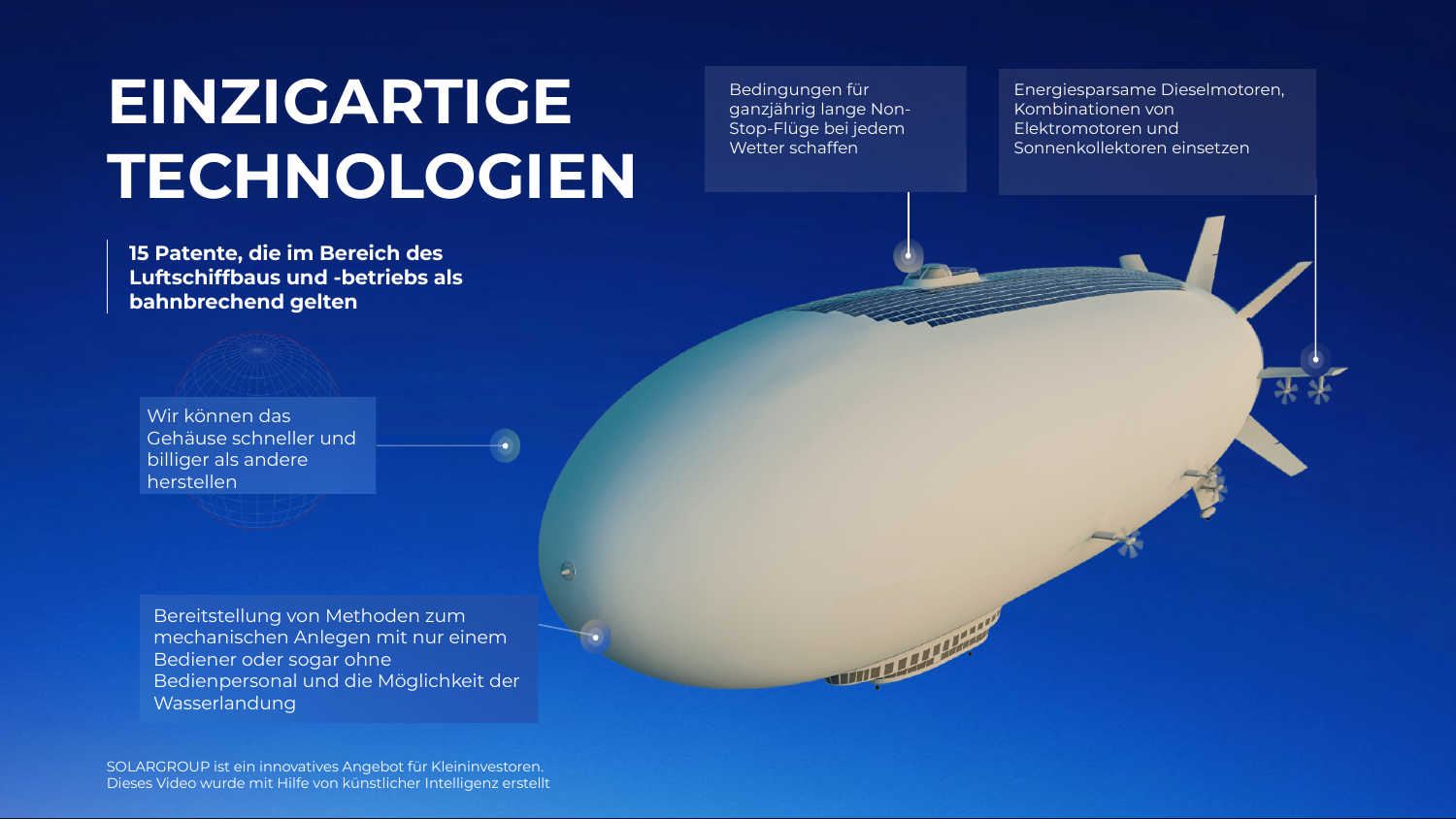

EINZIGARTIGE TECHNOLOGIEN

Bedingungen für ganzjährig lange Non-Stop-Flüge bei jedem Wetter schaffen

Energiesparsame Dieselmotoren, Kombinationen von Elektromotoren und Sonnenkollektoren einsetzen

15 Patente, die im Bereich des Luftschiffbaus und -betriebs als bahnbrechend gelten

Wir können das Gehäuse schneller und billiger als andere herstellen

Bereitstellung von Methoden zum mechanischen Anlegen mit nur einem Bediener oder sogar ohne Bedienpersonal und die Möglichkeit der Wasserlandung

SOLARGROUP ist ein innovatives Angebot für Kleininvestoren.
Dieses Video wurde mit Hilfe von künstlicher Intelligenz erstellt